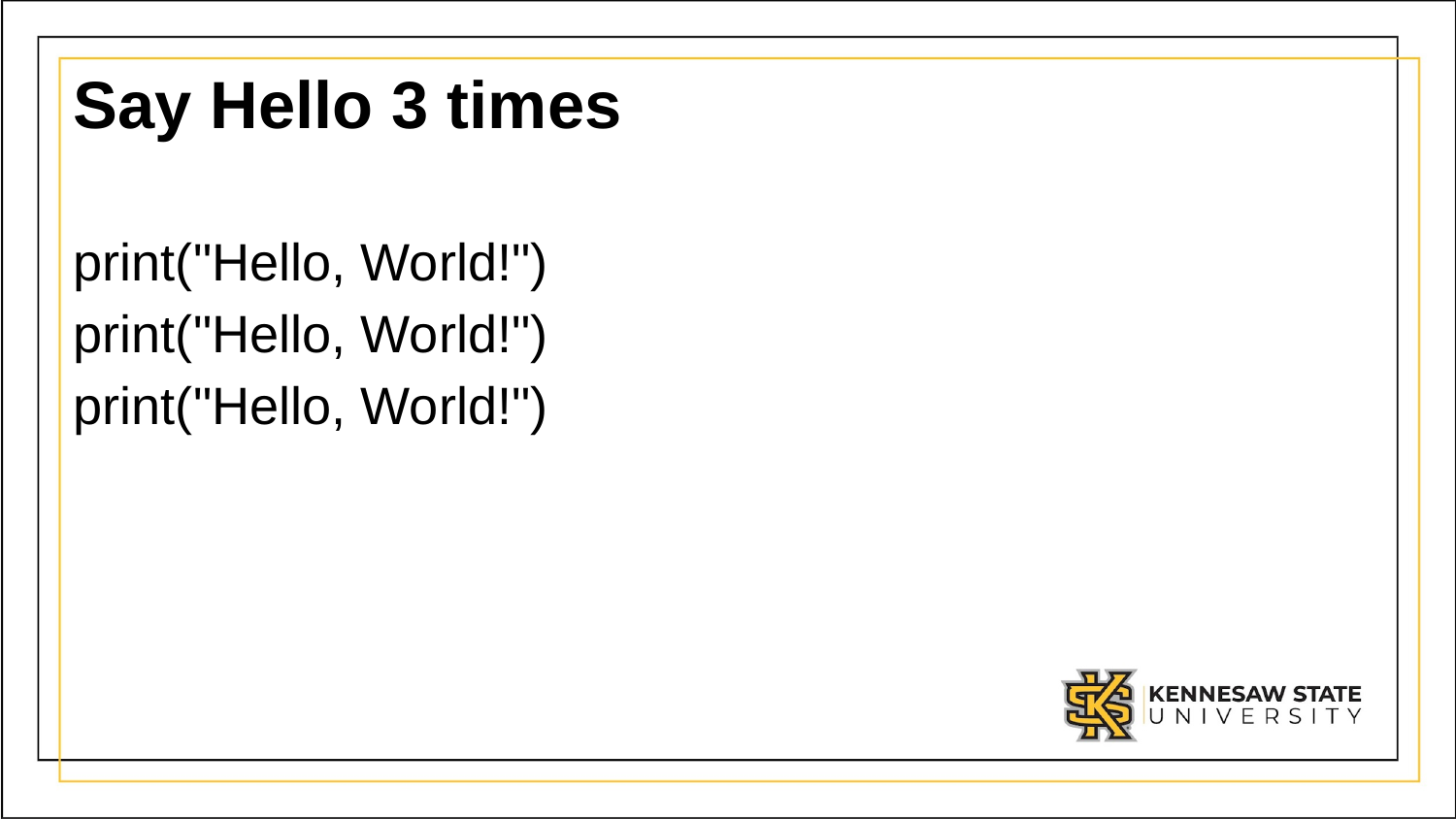

# Say Hello 3 times

print("Hello, World!")
print("Hello, World!")
print("Hello, World!")